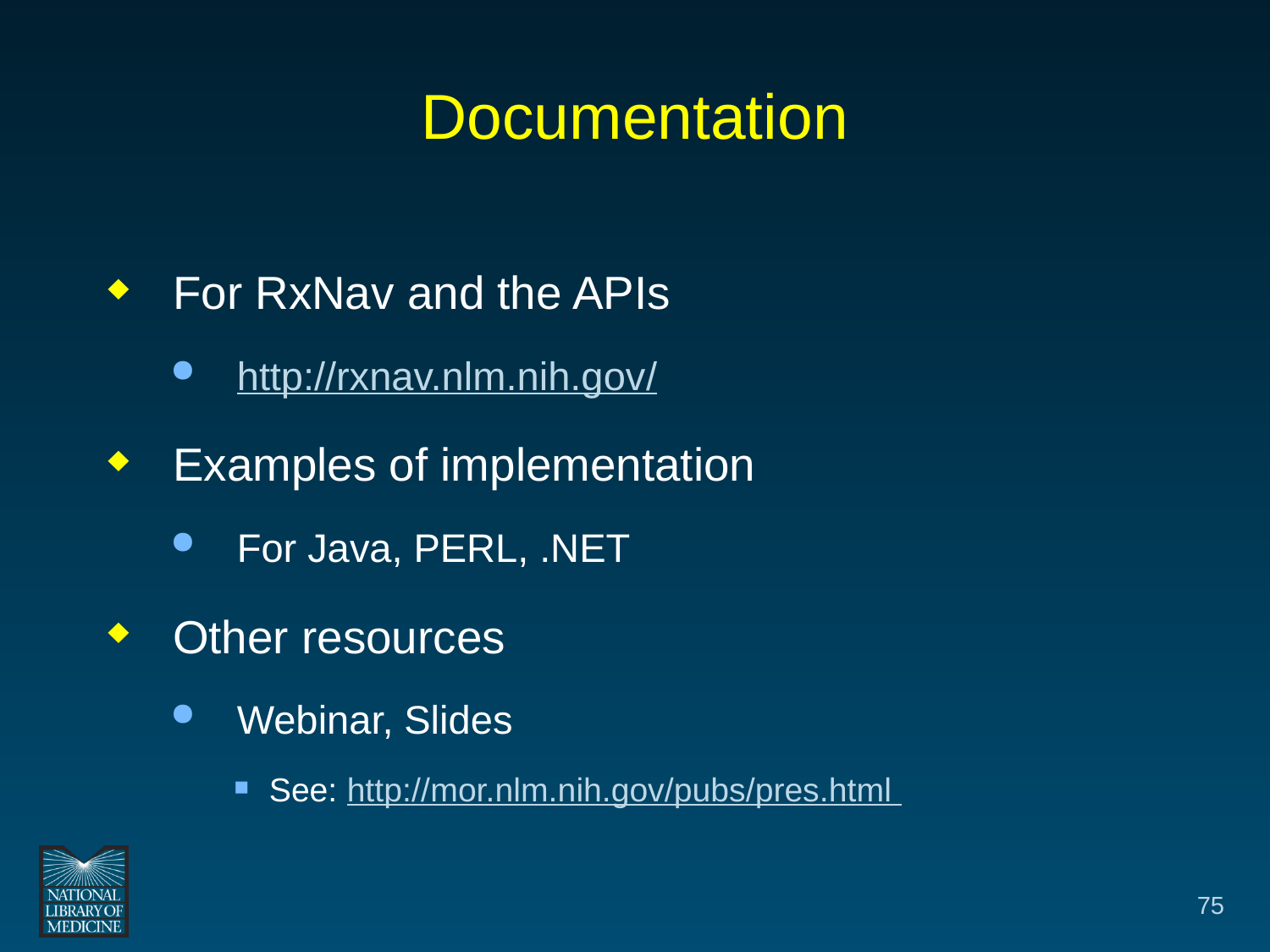

# Documentation
For RxNav and the APIs
http://rxnav.nlm.nih.gov/
Examples of implementation
For Java, PERL, .NET
Other resources
Webinar, Slides
See: http://mor.nlm.nih.gov/pubs/pres.html

75